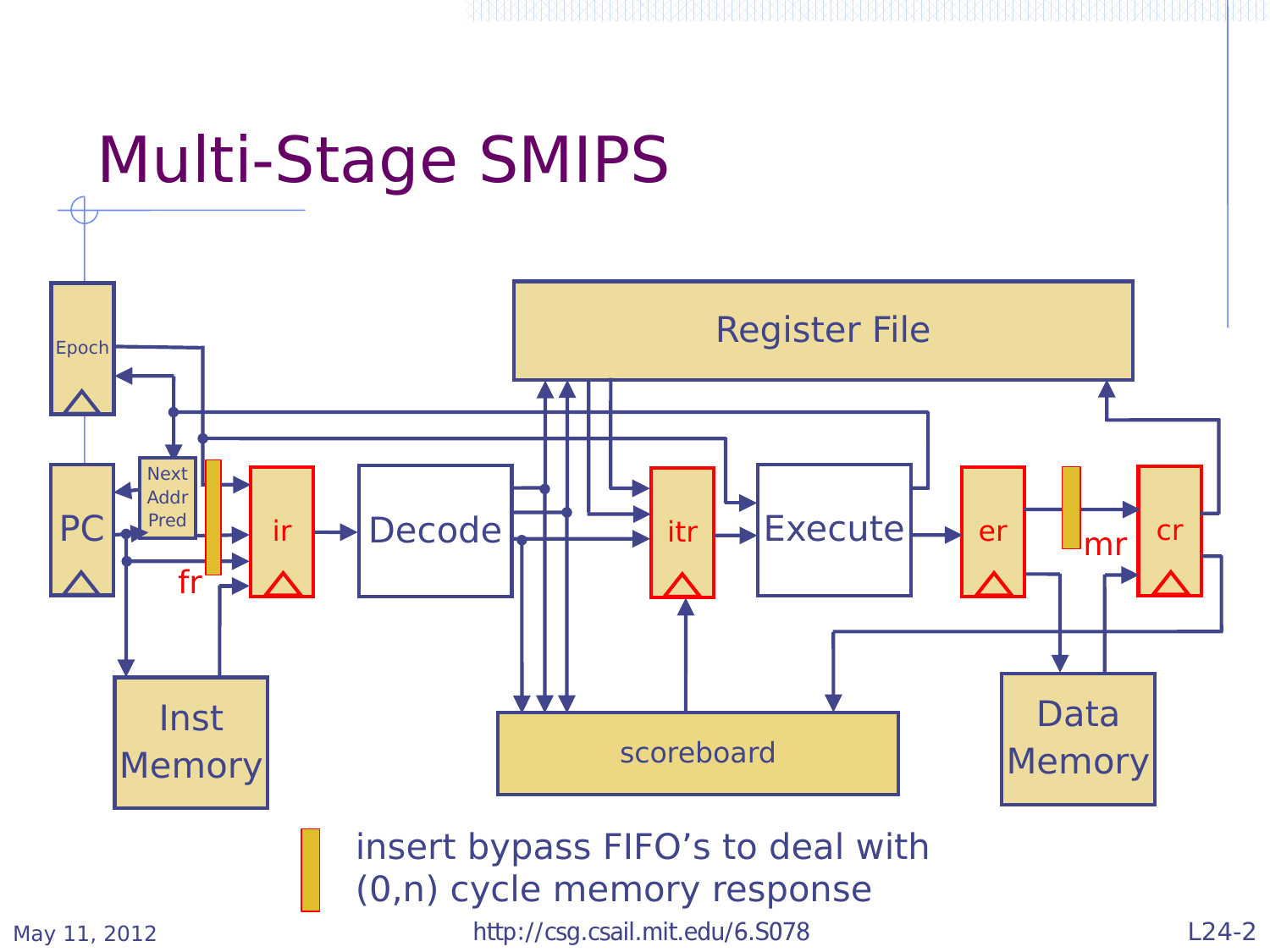

Multi-Stage SMIPS

Register File
Epoch

Next
Addr
Pred

PC
Execute
Decode
cr

ir
er
itr

mr

fr

Data
Memory
Inst
Memory
scoreboard
insert bypass FIFO’s to deal with (0,n) cycle memory response

May 11, 2012
http://csg.csail.mit.edu/6.S078
L24-2